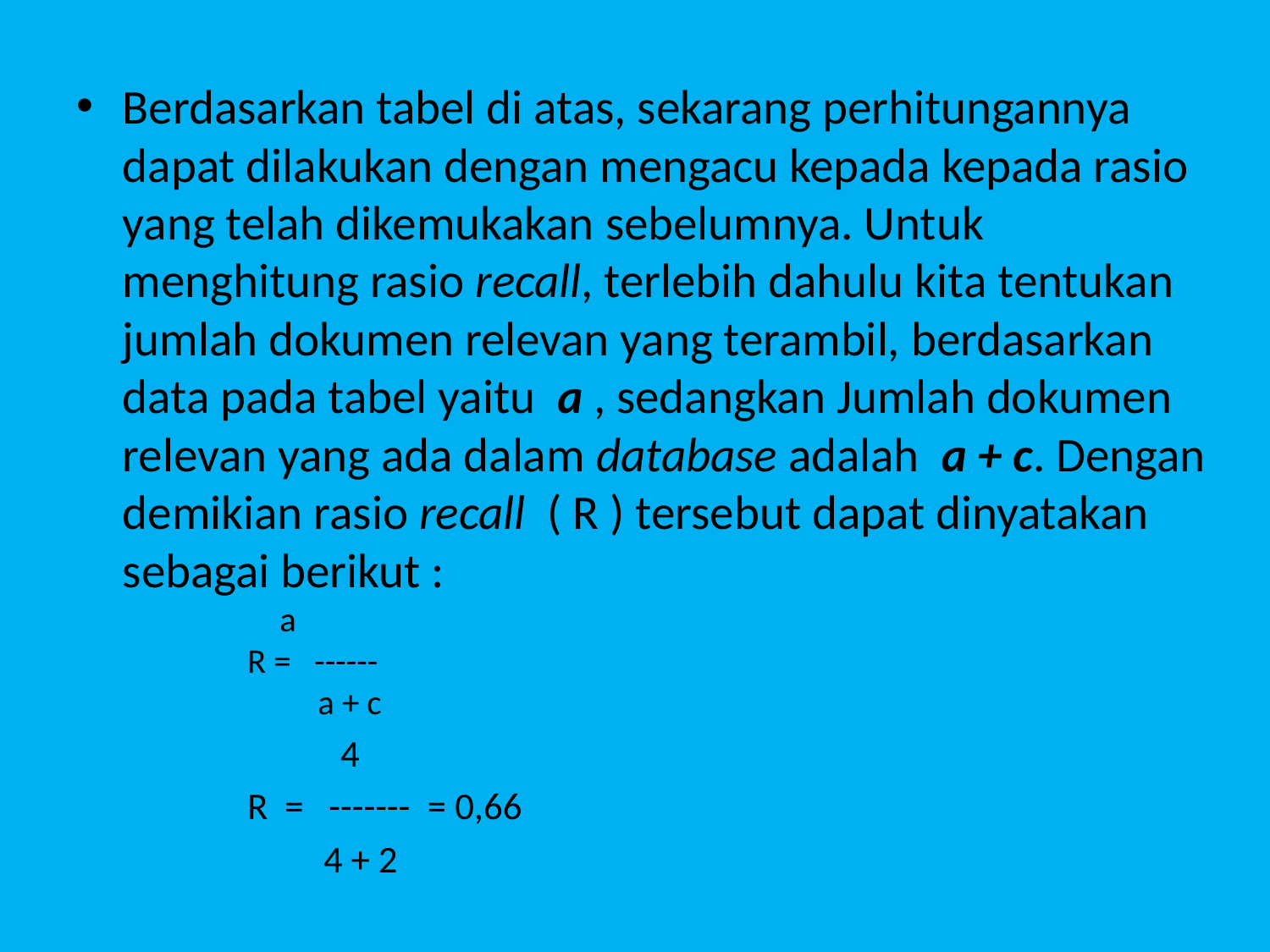

Berdasarkan tabel di atas, sekarang perhitungannya dapat dilakukan dengan mengacu kepada kepada rasio yang telah dikemukakan sebelumnya. Untuk menghitung rasio recall, terlebih dahulu kita tentukan jumlah dokumen relevan yang terambil, berdasarkan data pada tabel yaitu  a , sedangkan Jumlah dokumen relevan yang ada dalam database adalah  a + c. Dengan demikian rasio recall  ( R ) tersebut dapat dinyatakan sebagai berikut :
                          a
      	R =   ------
       	         a + c
       	           4
      	R  =   -------  = 0,66
      	         4 + 2